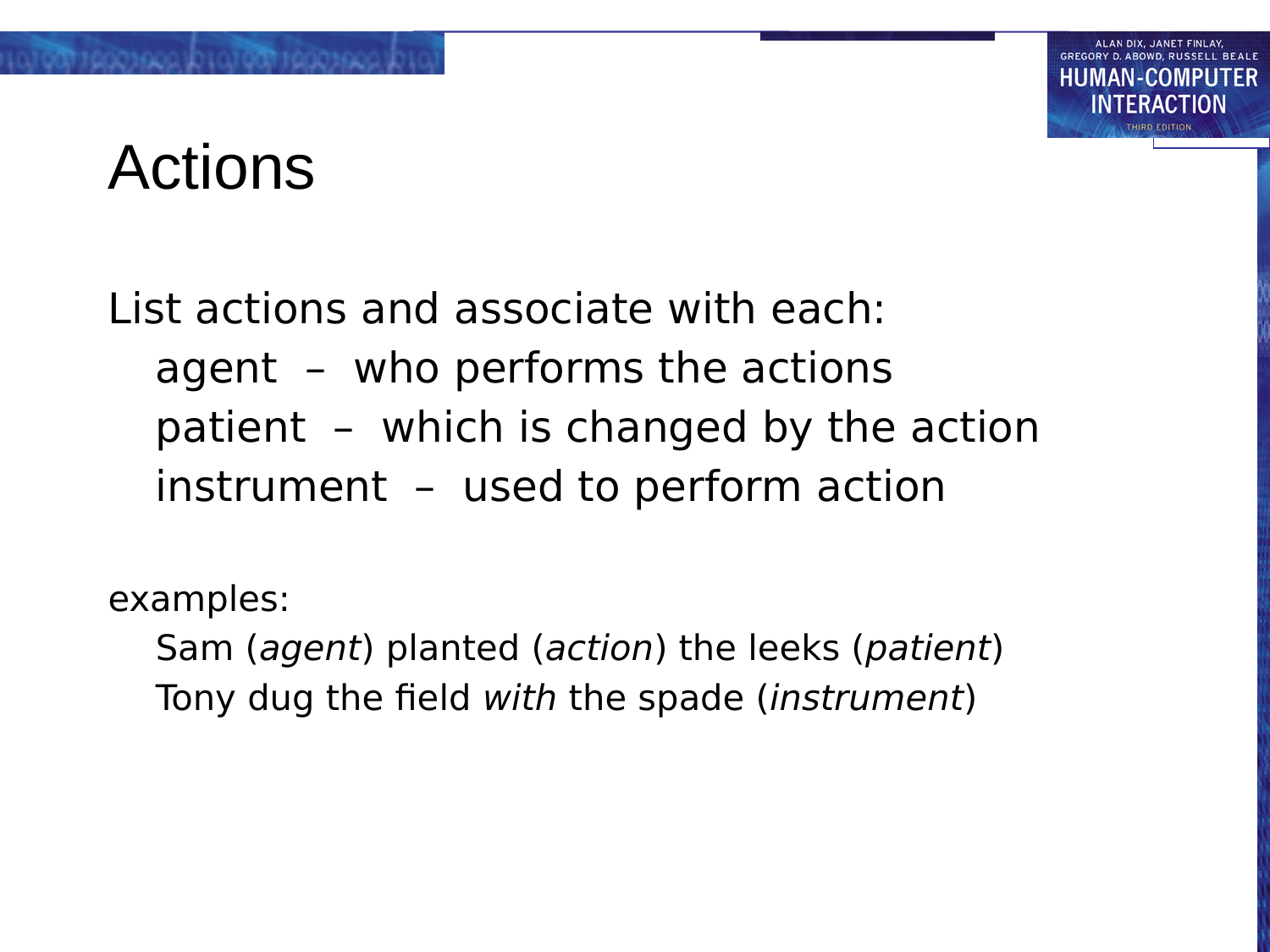

# Actions
List actions and associate with each:
	agent  –  who performs the actions
	patient  –  which is changed by the action
	instrument  –  used to perform action

examples:
	Sam (agent) planted (action) the leeks (patient)
	Tony dug the field with the spade (instrument)